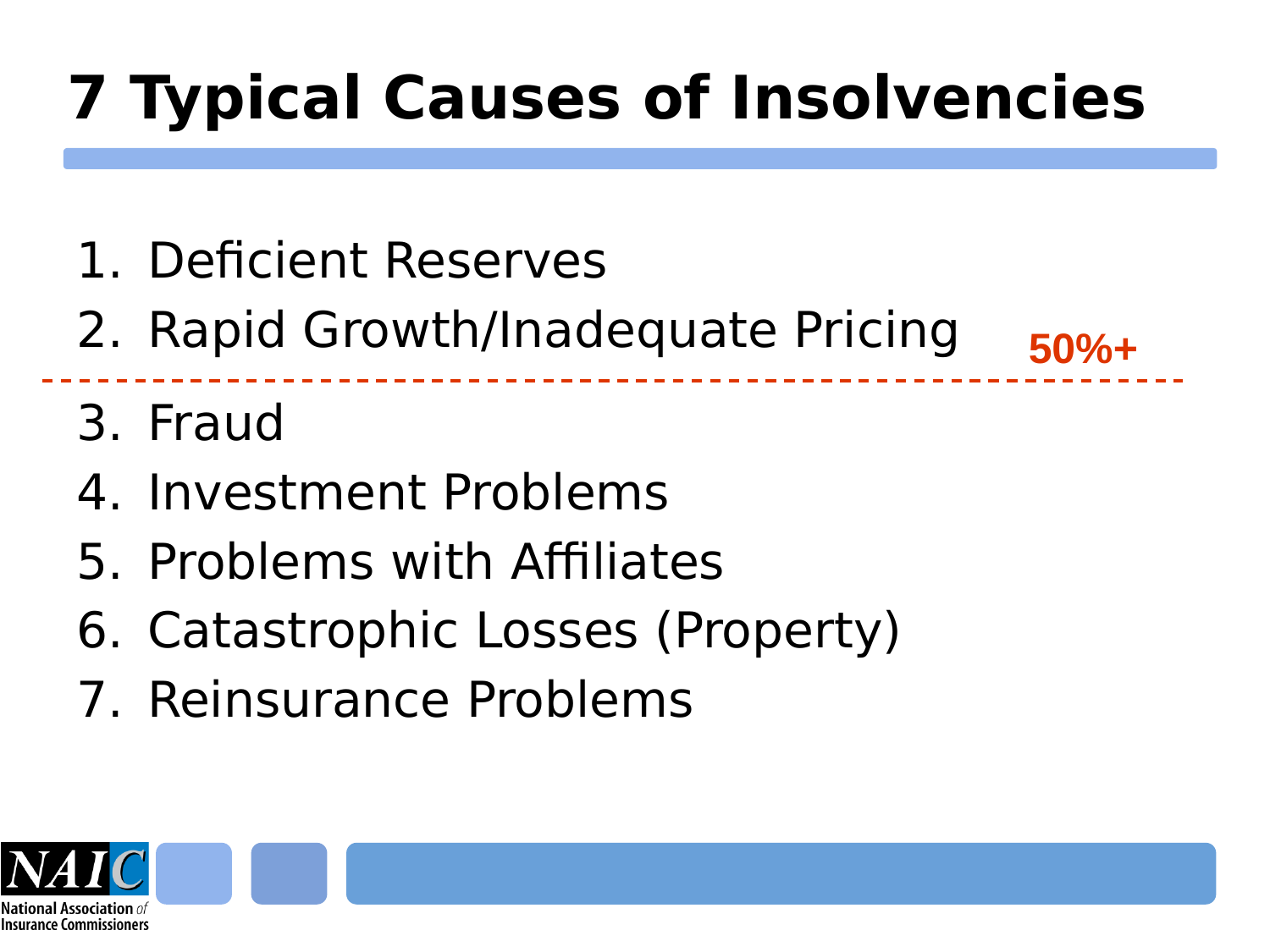

# 7 Typical Causes of Insolvencies
Deficient Reserves
Rapid Growth/Inadequate Pricing

Fraud
Investment Problems
Problems with Affiliates
Catastrophic Losses (Property)
Reinsurance Problems
50%+